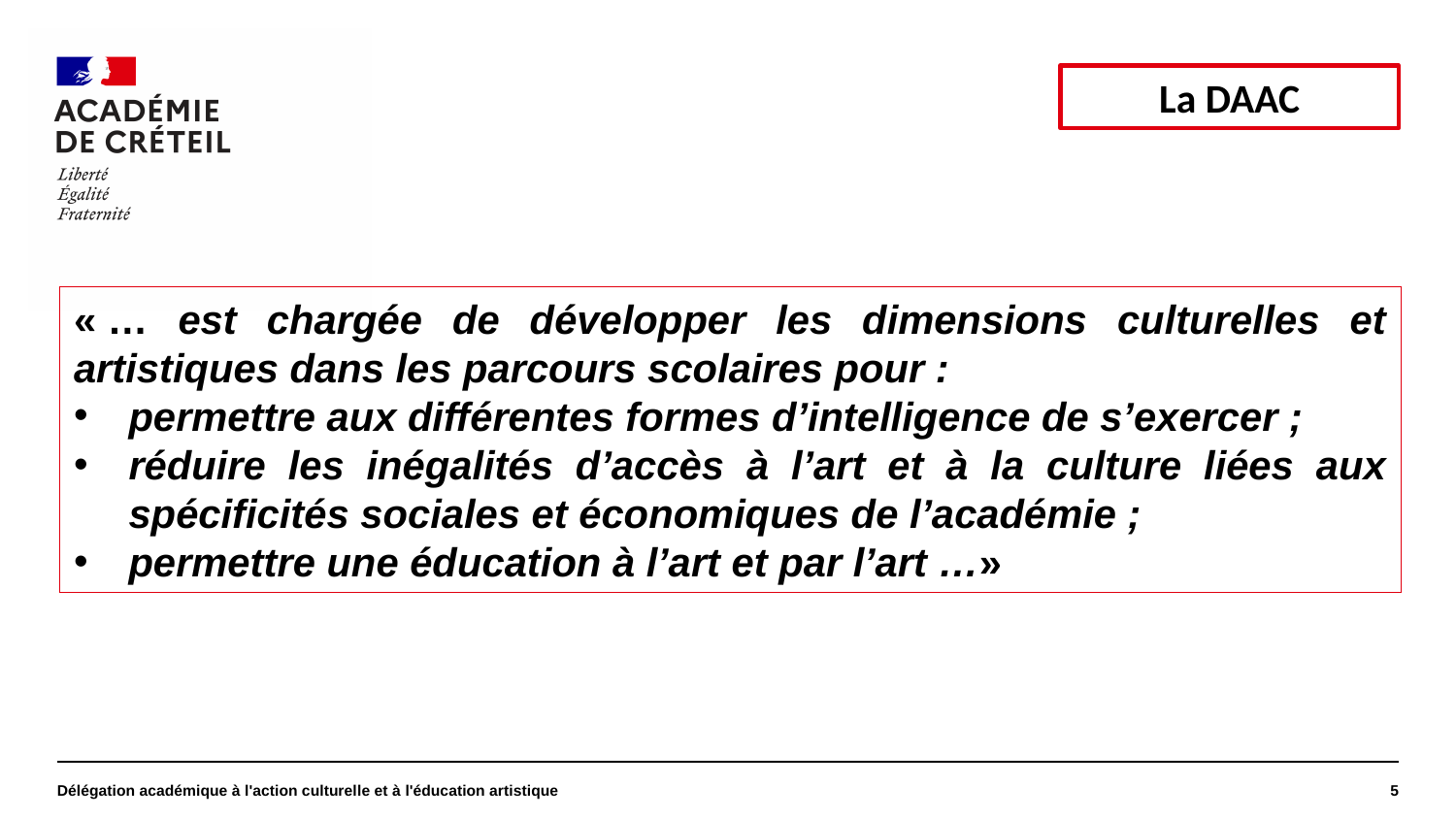

#
La DAAC
« … est chargée de développer les dimensions culturelles et artistiques dans les parcours scolaires pour :
permettre aux différentes formes d’intelligence de s’exercer ;
réduire les inégalités d’accès à l’art et à la culture liées aux spécificités sociales et économiques de l’académie ;
permettre une éducation à l’art et par l’art …»
Délégation académique à l'action culturelle et à l'éducation artistique
5